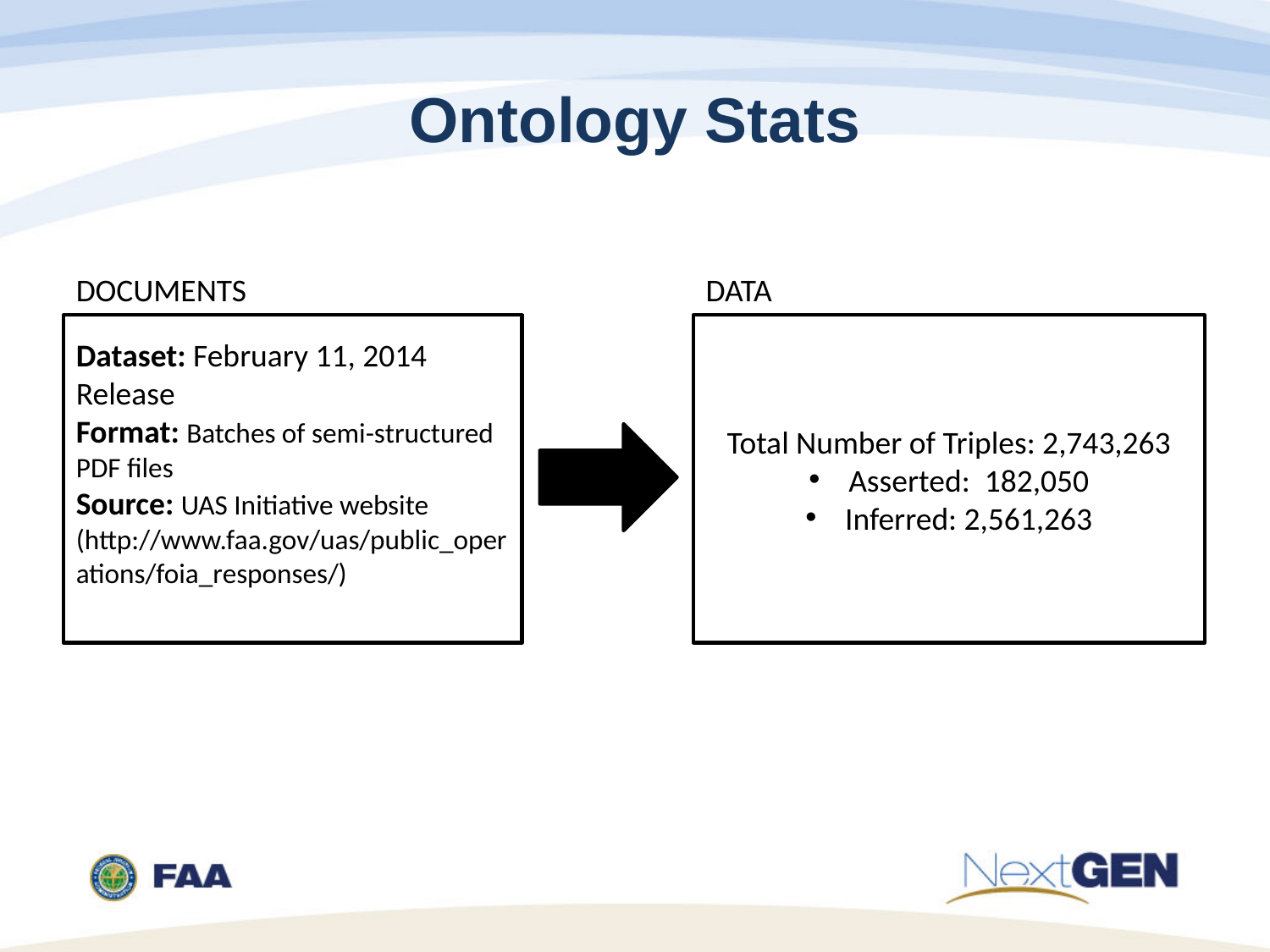

# Ontology Stats
DOCUMENTS
DATA
Dataset: February 11, 2014 Release
Format: Batches of semi-structured PDF files
Source: UAS Initiative website (http://www.faa.gov/uas/public_operations/foia_responses/)

Total Number of Triples: 2,743,263
Asserted:  182,050
Inferred: 2,561,263